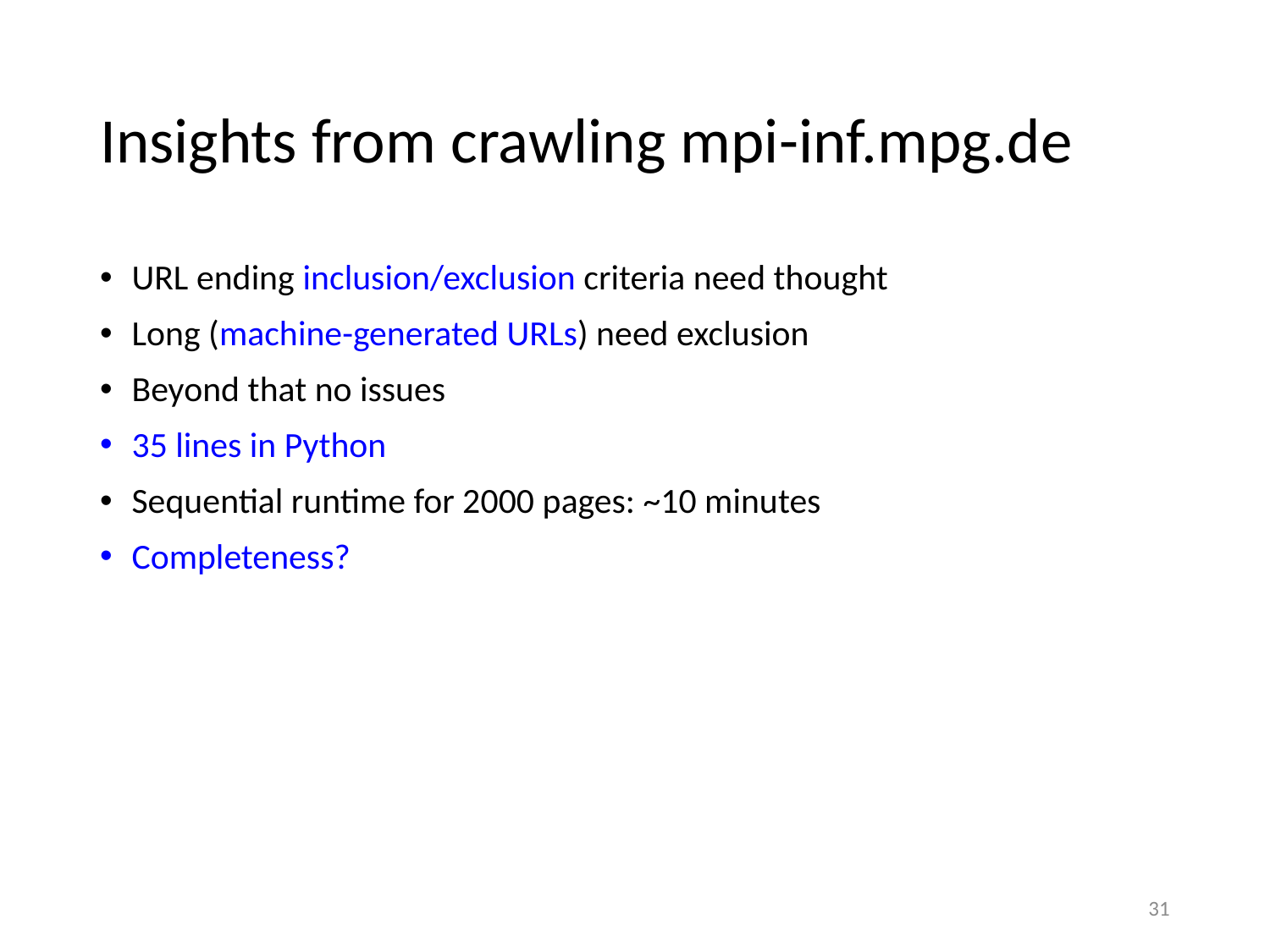

# Insights from crawling mpi-inf.mpg.de
URL ending inclusion/exclusion criteria need thought
Long (machine-generated URLs) need exclusion
Beyond that no issues
35 lines in Python
Sequential runtime for 2000 pages: ~10 minutes
Completeness?
31